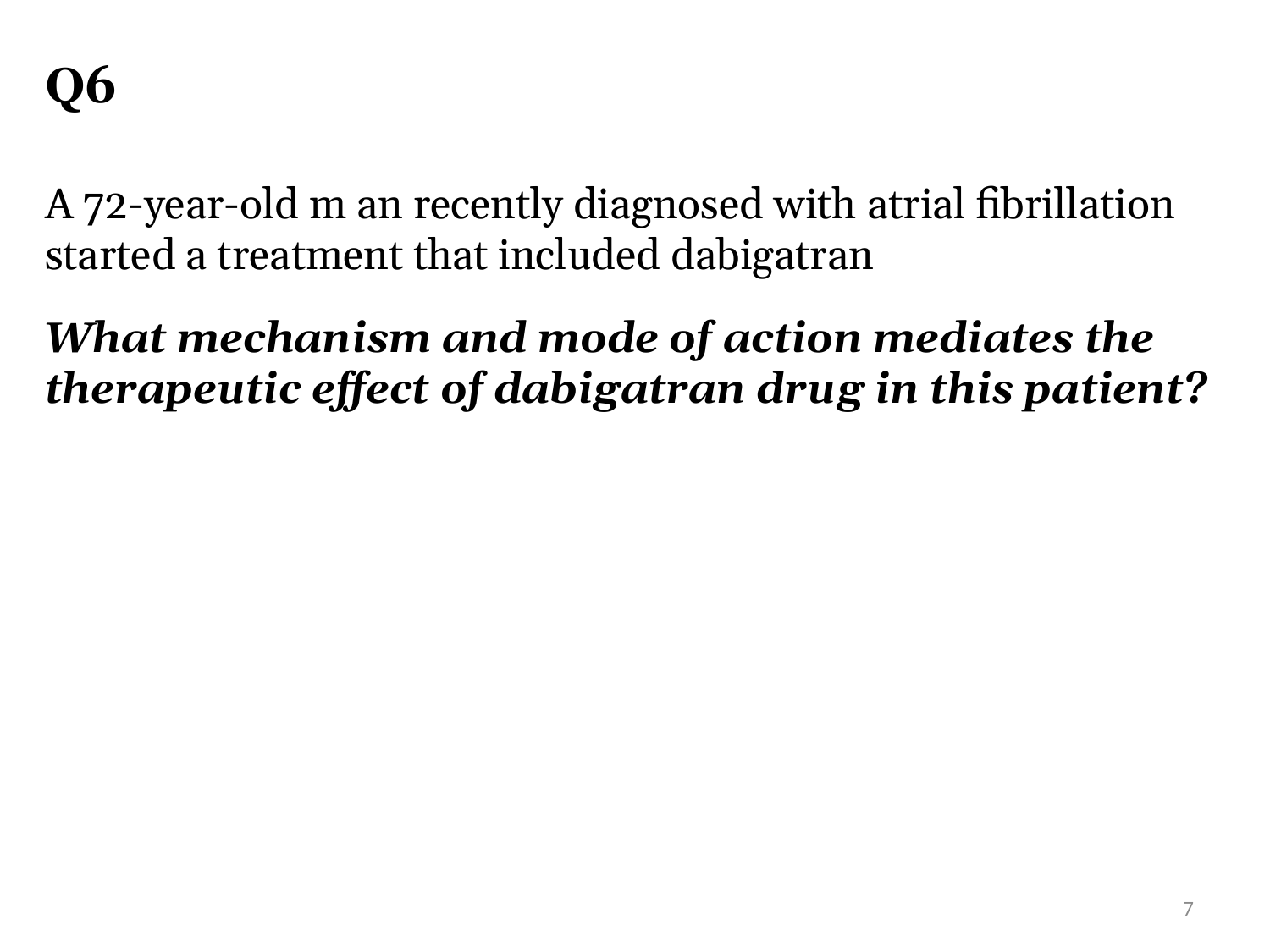

# Q6
A 72-year-old m an recently diagnosed with atrial fibrillation started a treatment that included dabigatran
What mechanism and mode of action mediates the therapeutic effect of dabigatran drug in this patient?
7